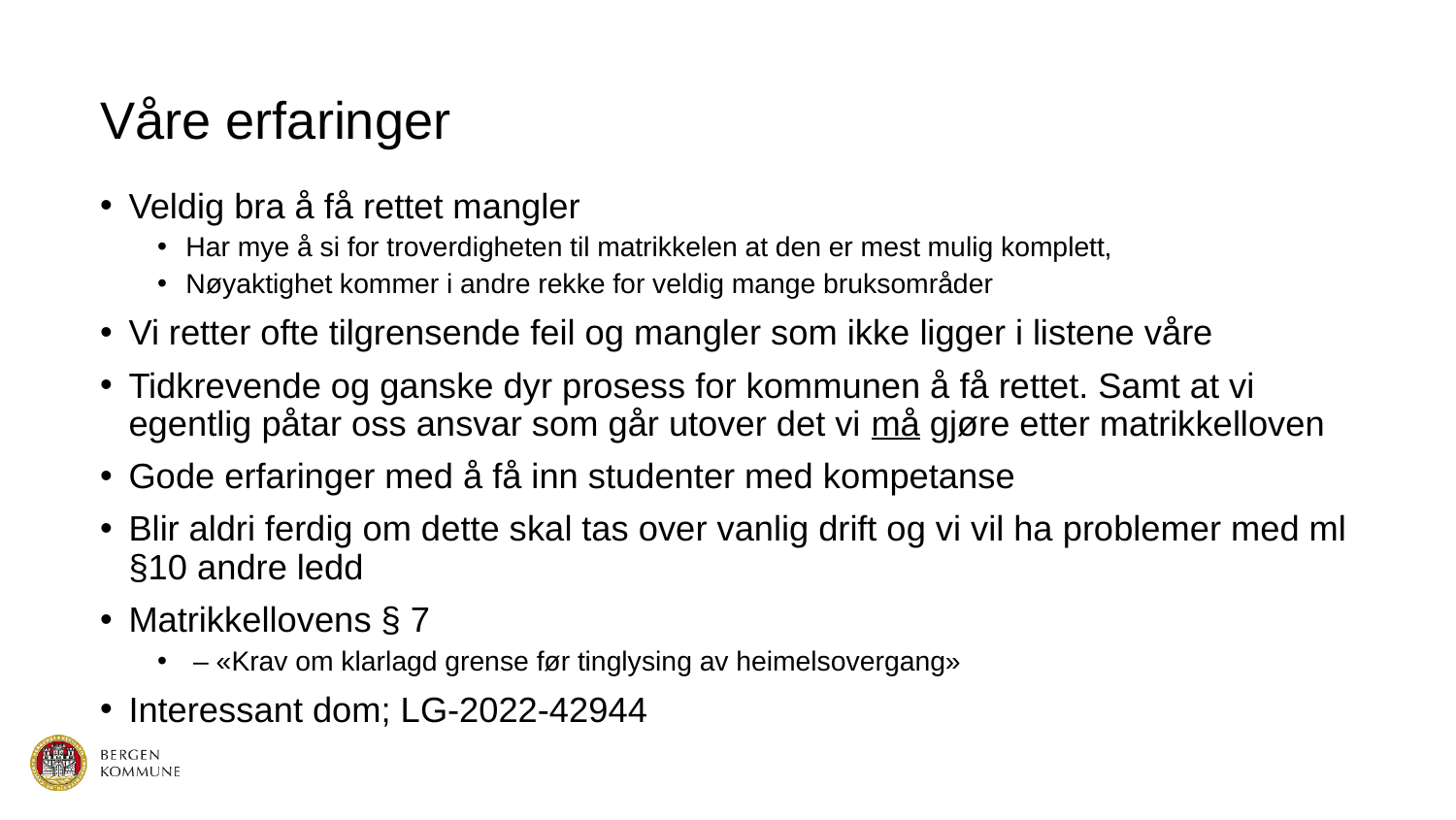

# Våre erfaringer
Veldig bra å få rettet mangler
Har mye å si for troverdigheten til matrikkelen at den er mest mulig komplett,
Nøyaktighet kommer i andre rekke for veldig mange bruksområder
Vi retter ofte tilgrensende feil og mangler som ikke ligger i listene våre
Tidkrevende og ganske dyr prosess for kommunen å få rettet. Samt at vi egentlig påtar oss ansvar som går utover det vi må gjøre etter matrikkelloven
Gode erfaringer med å få inn studenter med kompetanse
Blir aldri ferdig om dette skal tas over vanlig drift og vi vil ha problemer med ml §10 andre ledd
Matrikkellovens § 7
 – «Krav om klarlagd grense før tinglysing av heimelsovergang»
Interessant dom; LG-2022-42944